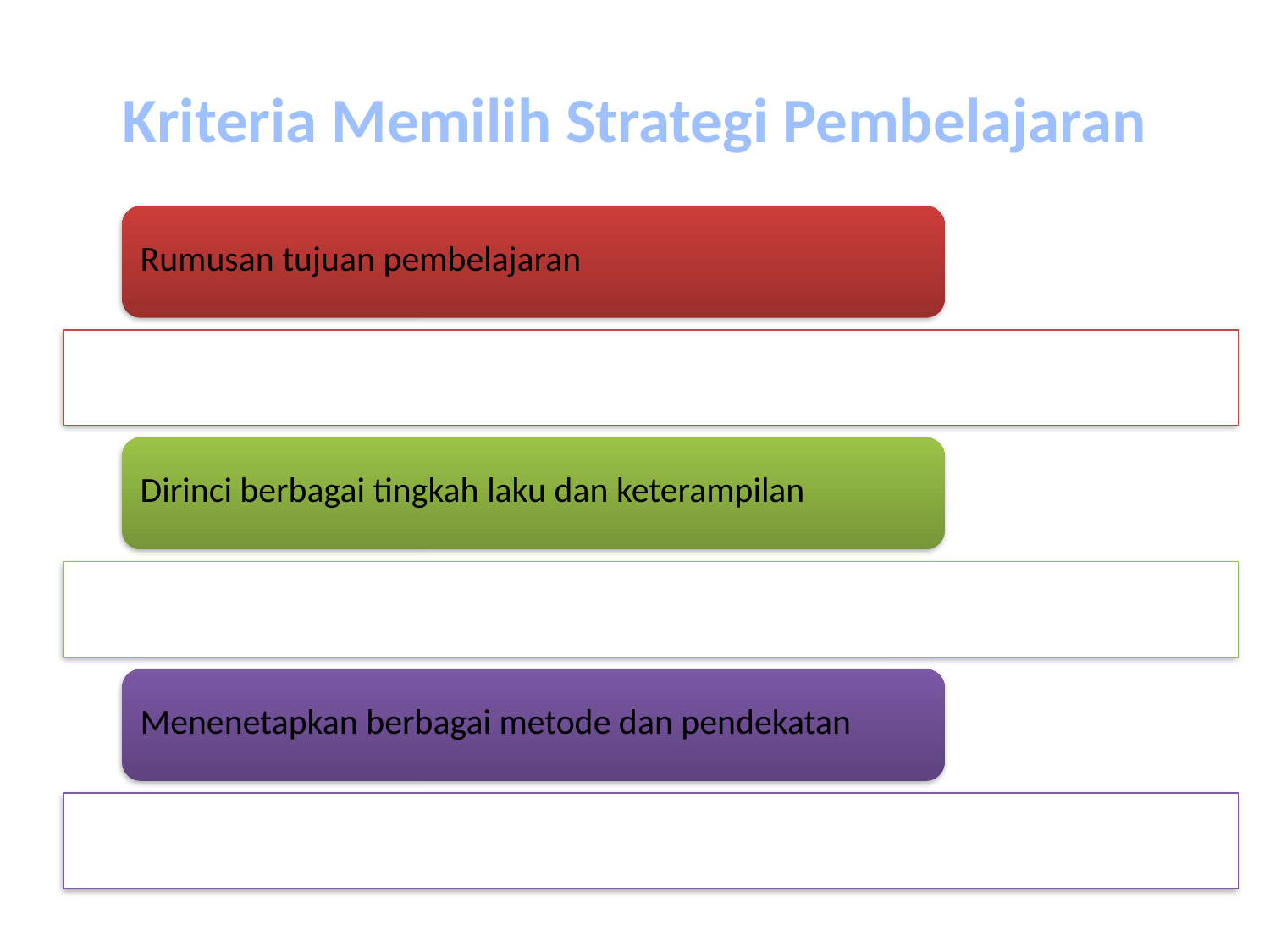

# Kriteria Memilih Strategi Pembelajaran
Rumusan tujuan pembelajaran
Dirinci berbagai tingkah laku dan keterampilan
Menenetapkan berbagai metode dan pendekatan